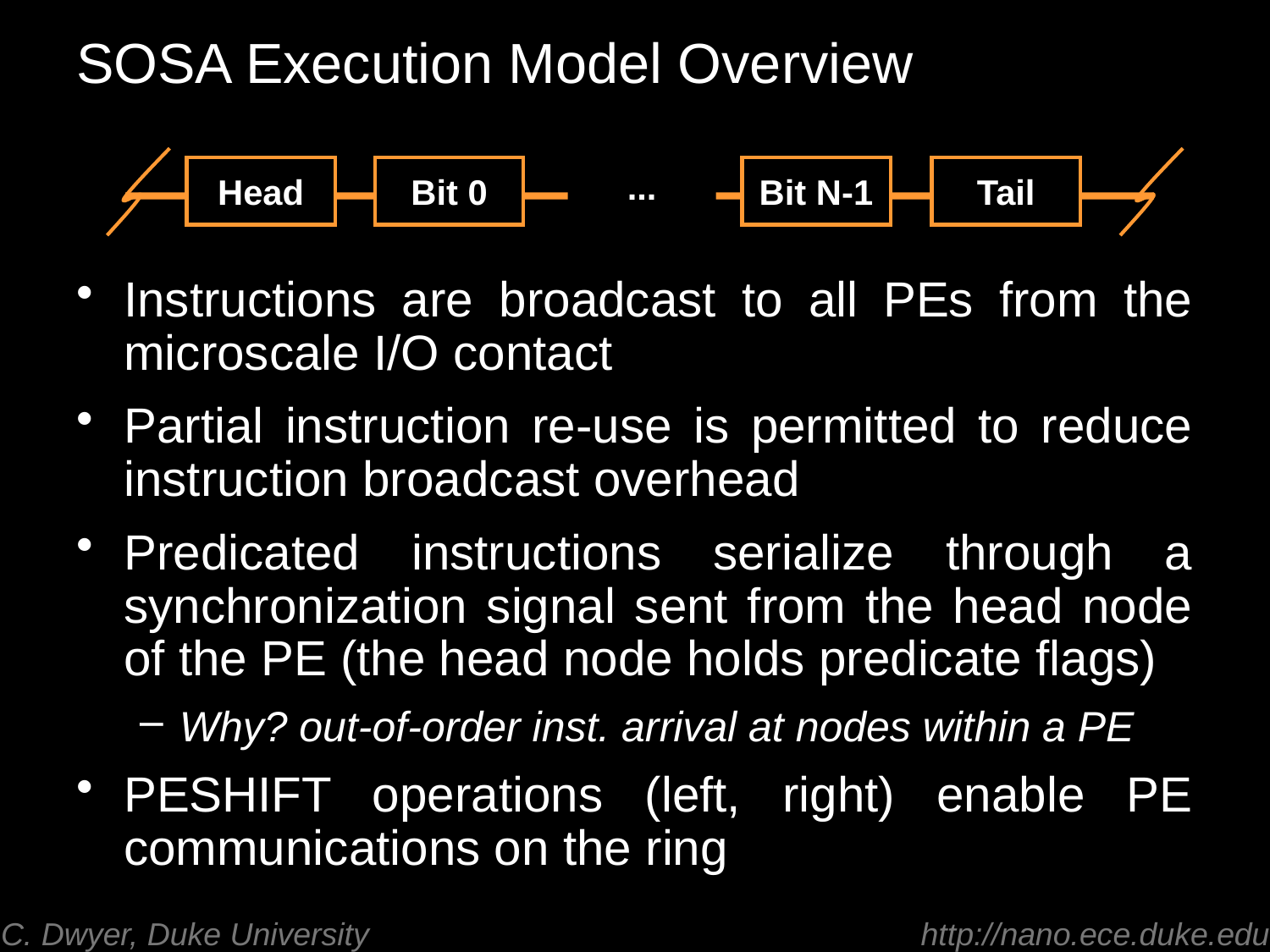

# SOSA Execution Model Overview

Head
Bit 0
Bit N-1
Tail
...

Instructions are broadcast to all PEs from the microscale I/O contact
Partial instruction re-use is permitted to reduce instruction broadcast overhead
Predicated instructions serialize through a synchronization signal sent from the head node of the PE (the head node holds predicate flags)
Why? out-of-order inst. arrival at nodes within a PE
PESHIFT operations (left, right) enable PE communications on the ring